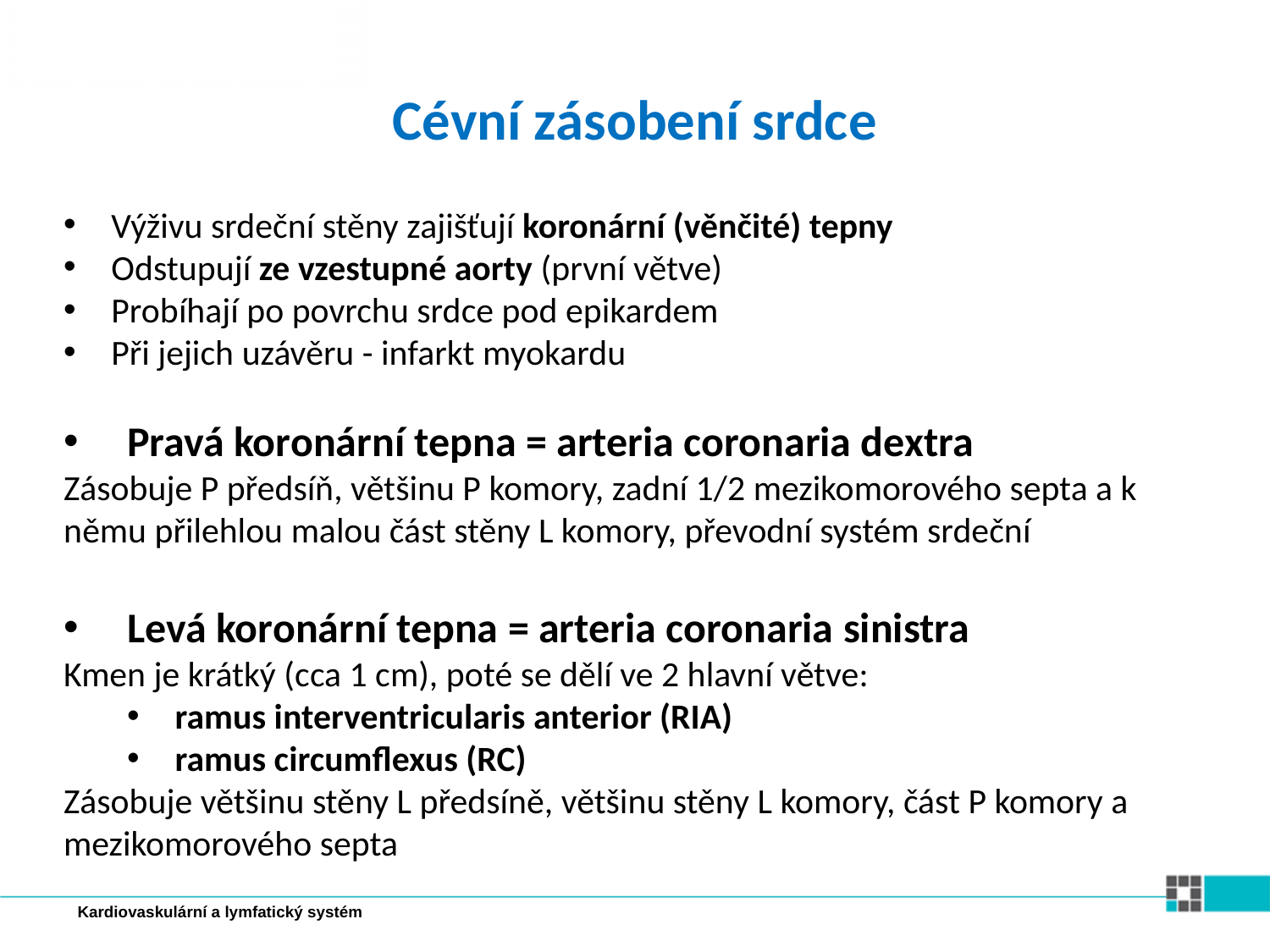

Cévní zásobení srdce
Výživu srdeční stěny zajišťují koronární (věnčité) tepny
Odstupují ze vzestupné aorty (první větve)
Probíhají po povrchu srdce pod epikardem
Při jejich uzávěru - infarkt myokardu

Pravá koronární tepna = arteria coronaria dextra
Zásobuje P předsíň, většinu P komory, zadní 1/2 mezikomorového septa a k němu přilehlou malou část stěny L komory, převodní systém srdeční

Levá koronární tepna = arteria coronaria sinistra
Kmen je krátký (cca 1 cm), poté se dělí ve 2 hlavní větve:
ramus interventricularis anterior (RIA)
ramus circumflexus (RC)
Zásobuje většinu stěny L předsíně, většinu stěny L komory, část P komory a mezikomorového septa
Kardiovaskulární a lymfatický systém